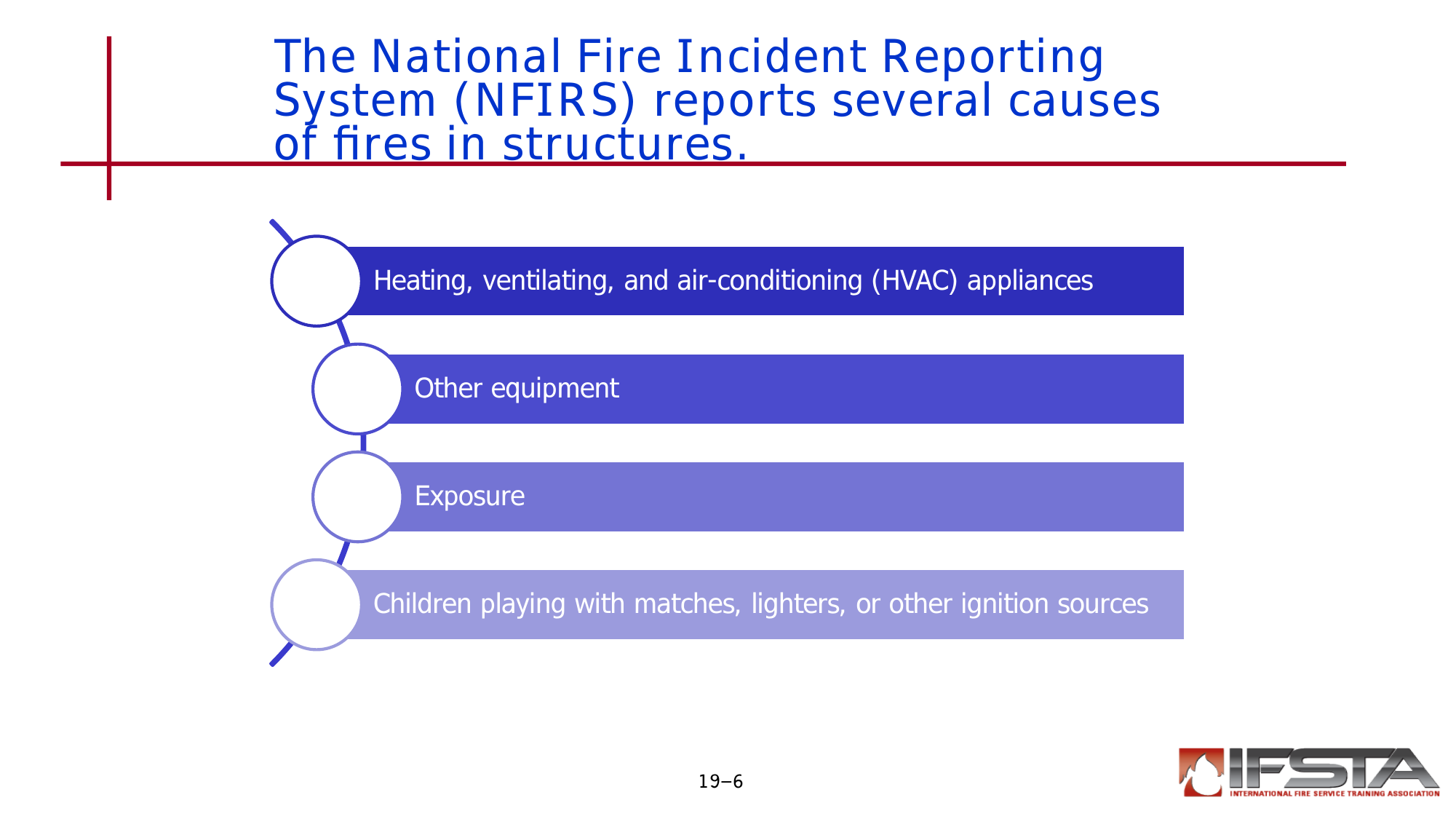

# The National Fire Incident Reporting System (NFIRS) reports several causes of fires in structures.
Heating, ventilating, and air-conditioning (HVAC) appliances
Other equipment
Exposure
Children playing with matches, lighters, or other ignition sources
19–6